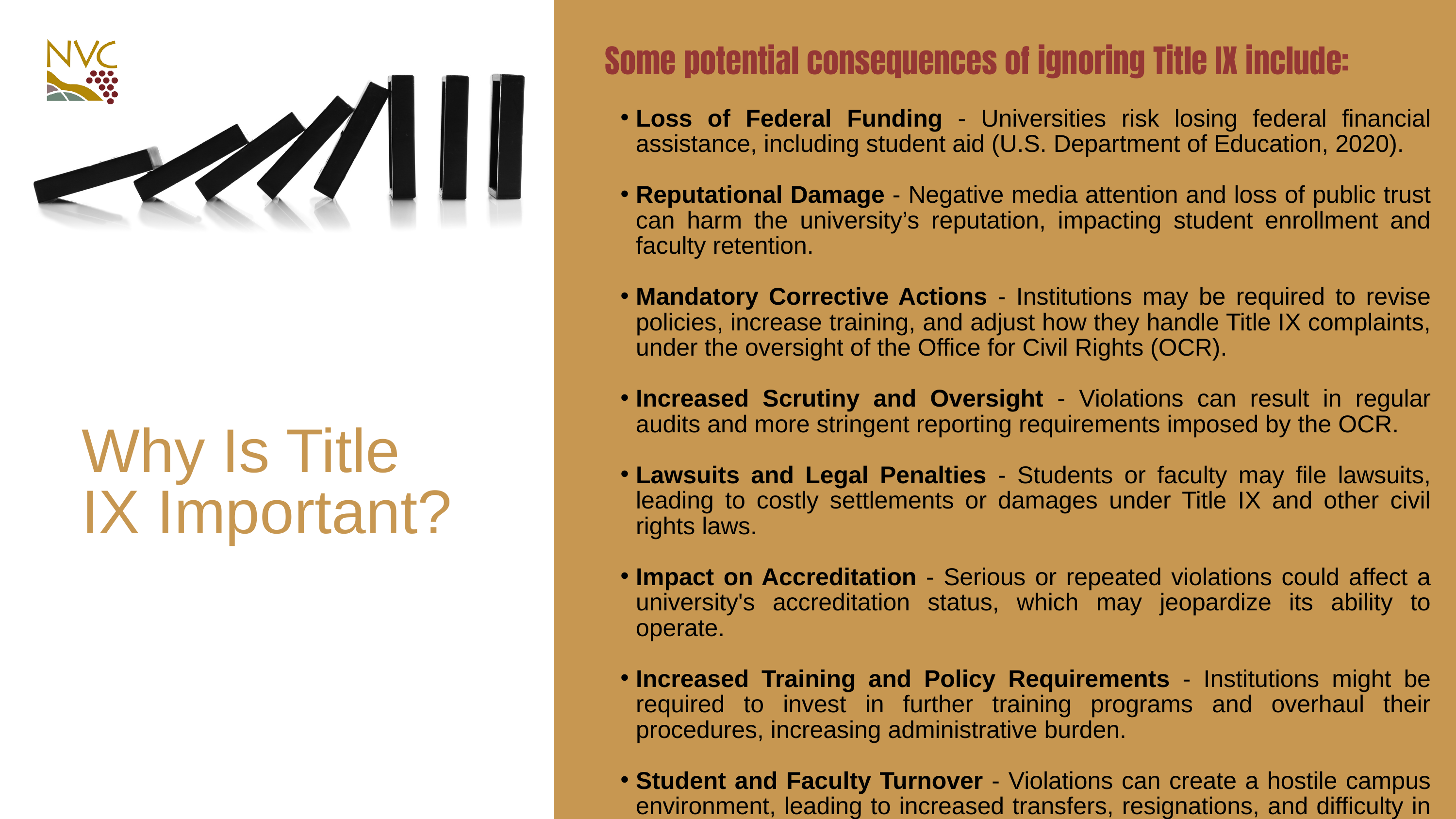

Some potential consequences of ignoring Title IX include:

Loss of Federal Funding - Universities risk losing federal financial assistance, including student aid (U.S. Department of Education, 2020).

Reputational Damage - Negative media attention and loss of public trust can harm the university’s reputation, impacting student enrollment and faculty retention.

Mandatory Corrective Actions - Institutions may be required to revise policies, increase training, and adjust how they handle Title IX complaints, under the oversight of the Office for Civil Rights (OCR).

Increased Scrutiny and Oversight - Violations can result in regular audits and more stringent reporting requirements imposed by the OCR.

Lawsuits and Legal Penalties - Students or faculty may file lawsuits, leading to costly settlements or damages under Title IX and other civil rights laws.

Impact on Accreditation - Serious or repeated violations could affect a university's accreditation status, which may jeopardize its ability to operate.

Increased Training and Policy Requirements - Institutions might be required to invest in further training programs and overhaul their procedures, increasing administrative burden.

Student and Faculty Turnover - Violations can create a hostile campus environment, leading to increased transfers, resignations, and difficulty in recruitment

Why Is Title IX Important?